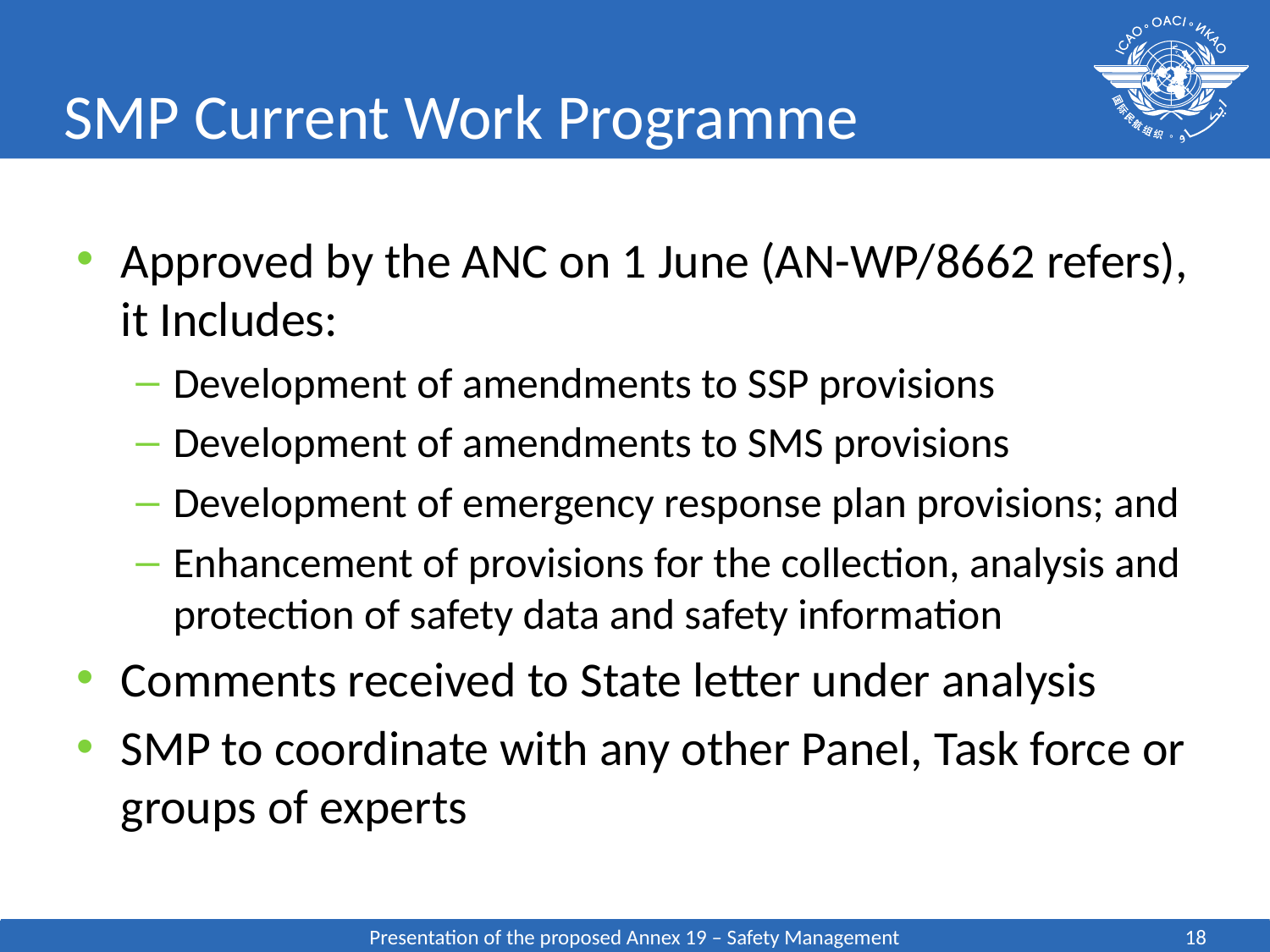

# SMP Current Work Programme
Approved by the ANC on 1 June (AN-WP/8662 refers), it Includes:
Development of amendments to SSP provisions
Development of amendments to SMS provisions
Development of emergency response plan provisions; and
Enhancement of provisions for the collection, analysis and protection of safety data and safety information
Comments received to State letter under analysis
SMP to coordinate with any other Panel, Task force or groups of experts
Presentation of the proposed Annex 19 – Safety Management
18